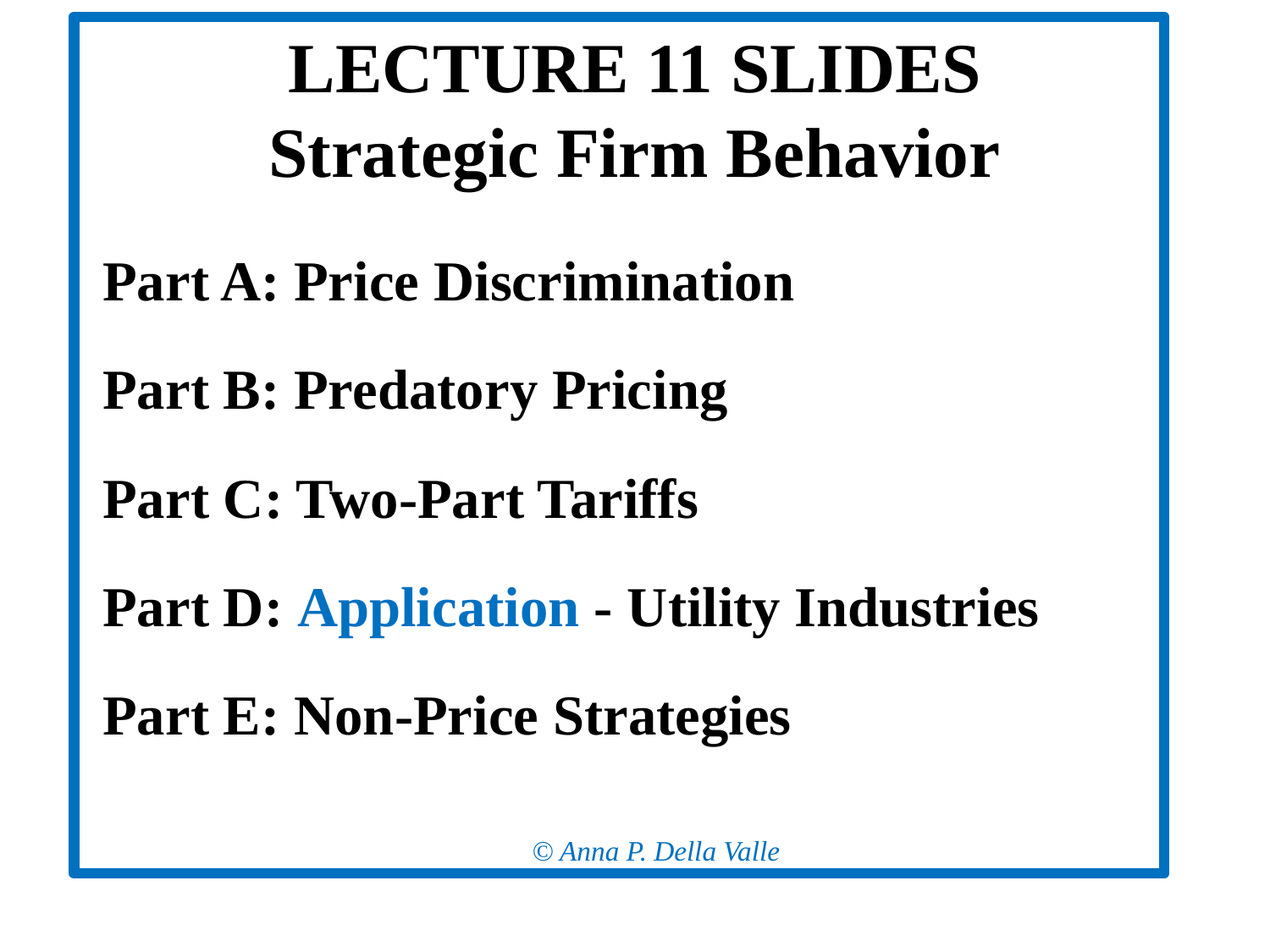

# LECTURE 11 SLIDES Strategic Firm Behavior
Part A: Price Discrimination

Part B: Predatory Pricing

Part C: Two-Part Tariffs

Part D: Application - Utility Industries

Part E: Non-Price Strategies
© Anna P. Della Valle